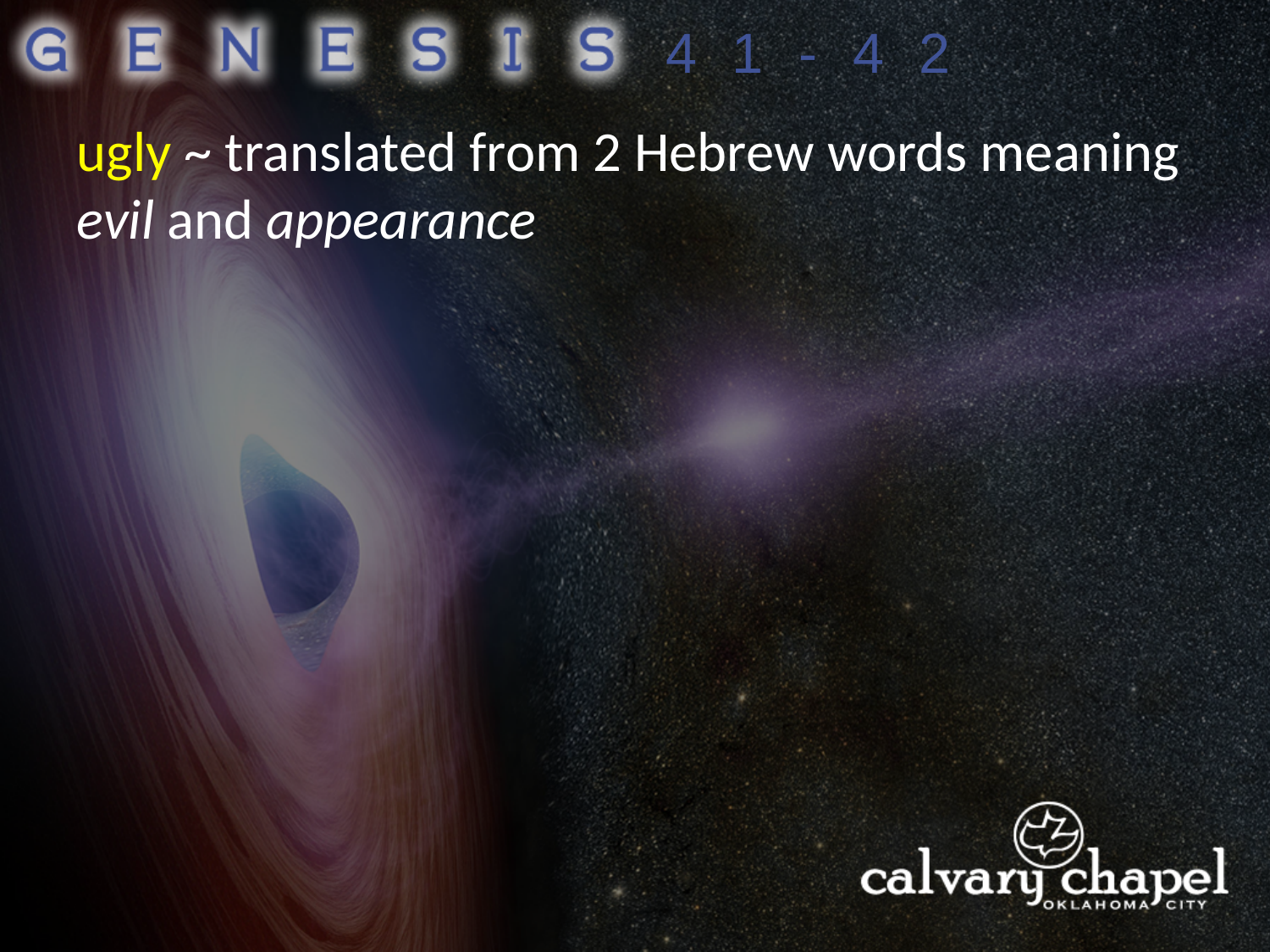

41-42
ugly ~ translated from 2 Hebrew words meaning evil and appearance